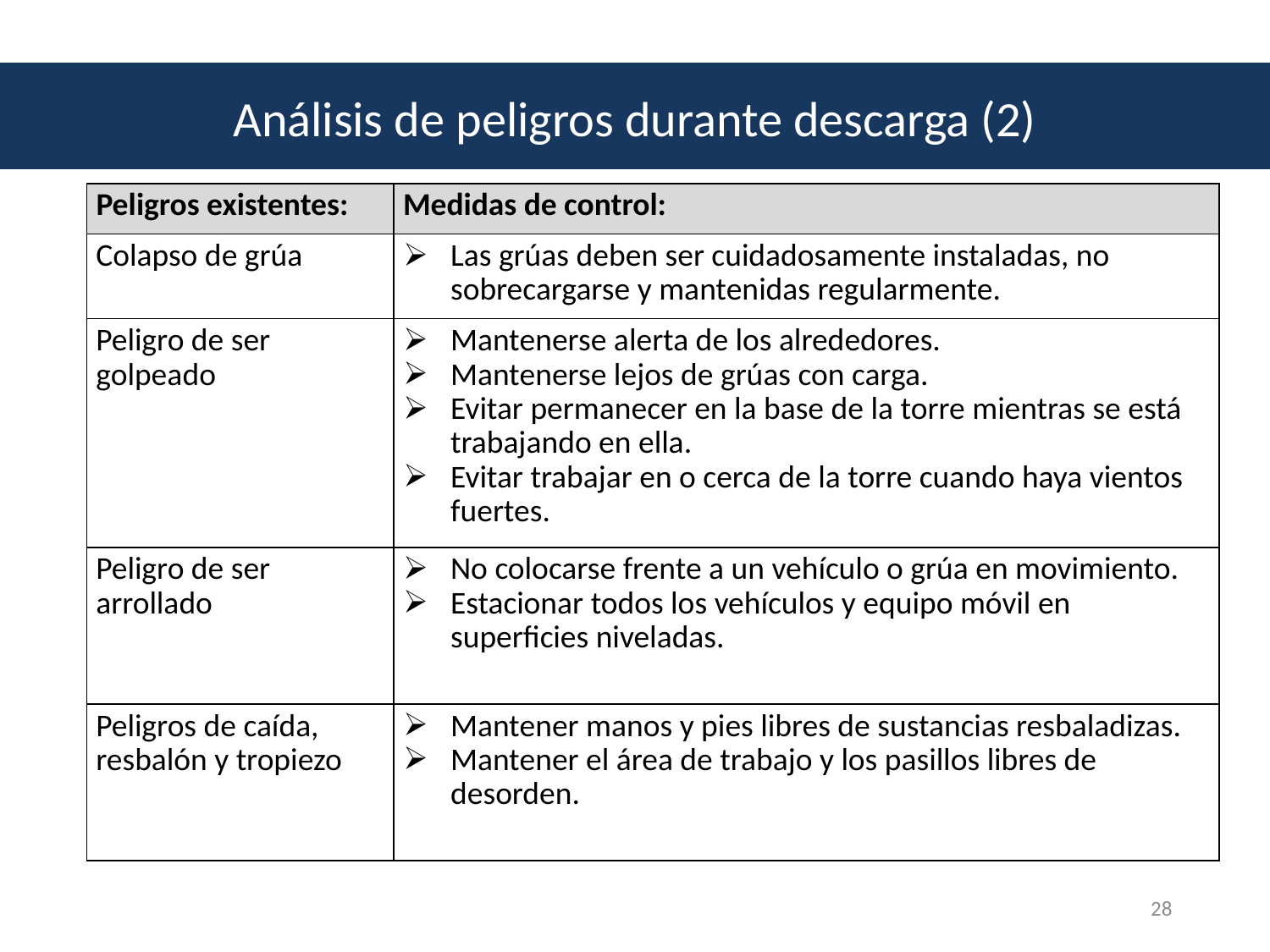

Análisis de peligros durante descarga (2)

| Peligros existentes: | Medidas de control: |
| --- | --- |
| Colapso de grúa | Las grúas deben ser cuidadosamente instaladas, no sobrecargarse y mantenidas regularmente. |
| Peligro de ser golpeado | Mantenerse alerta de los alrededores. Mantenerse lejos de grúas con carga. Evitar permanecer en la base de la torre mientras se está trabajando en ella. Evitar trabajar en o cerca de la torre cuando haya vientos fuertes. |
| Peligro de ser arrollado | No colocarse frente a un vehículo o grúa en movimiento. Estacionar todos los vehículos y equipo móvil en superficies niveladas. |
| Peligros de caída, resbalón y tropiezo | Mantener manos y pies libres de sustancias resbaladizas. Mantener el área de trabajo y los pasillos libres de desorden. |
28